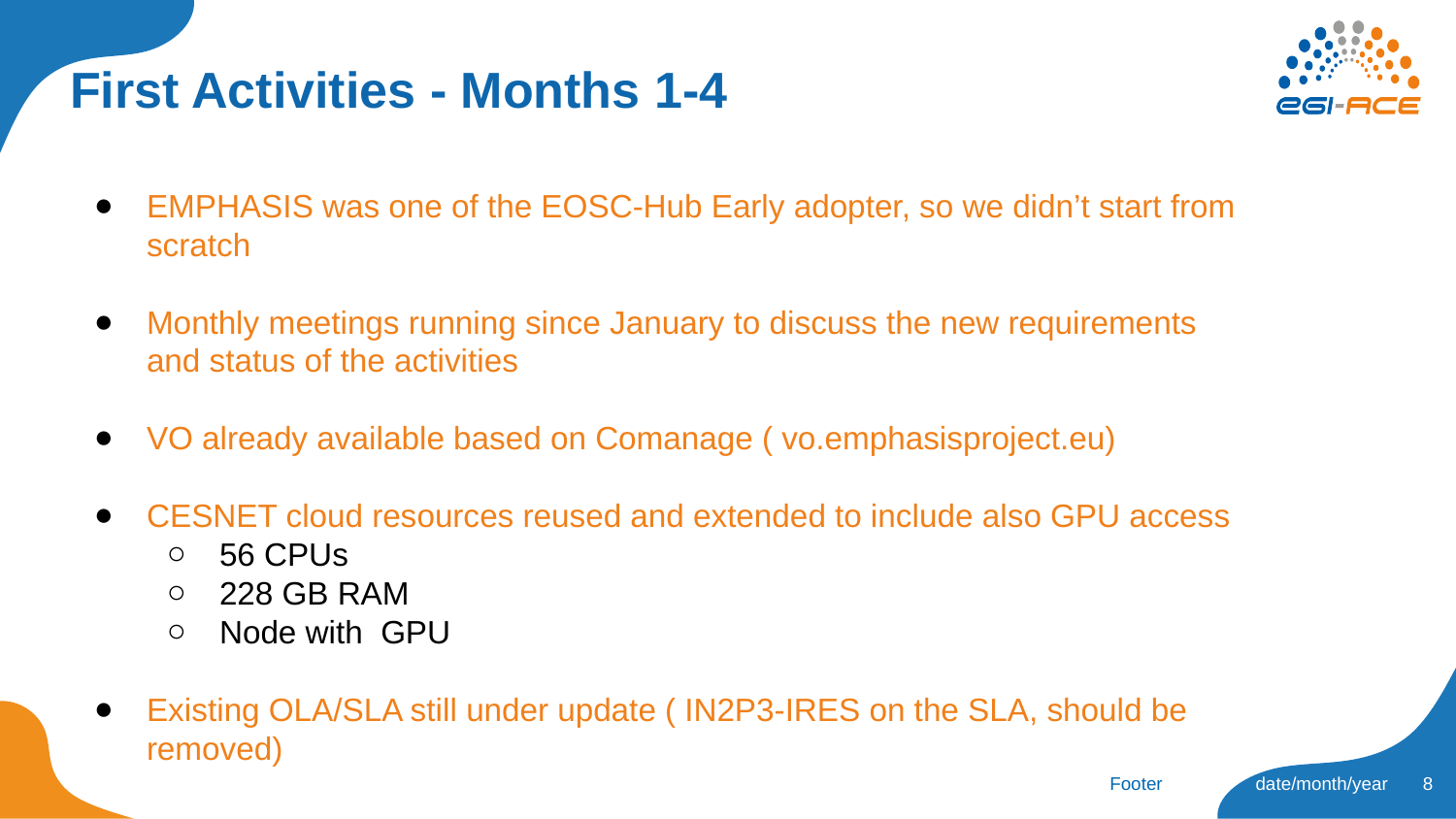

# First Activities - Months 1-4

EMPHASIS was one of the EOSC-Hub Early adopter, so we didn’t start from scratch

Monthly meetings running since January to discuss the new requirements and status of the activities

VO already available based on Comanage ( vo.emphasisproject.eu)

CESNET cloud resources reused and extended to include also GPU access
56 CPUs
228 GB RAM
Node with  GPU

Existing OLA/SLA still under update ( IN2P3-IRES on the SLA, should be removed)

8
Footer
date/month/year